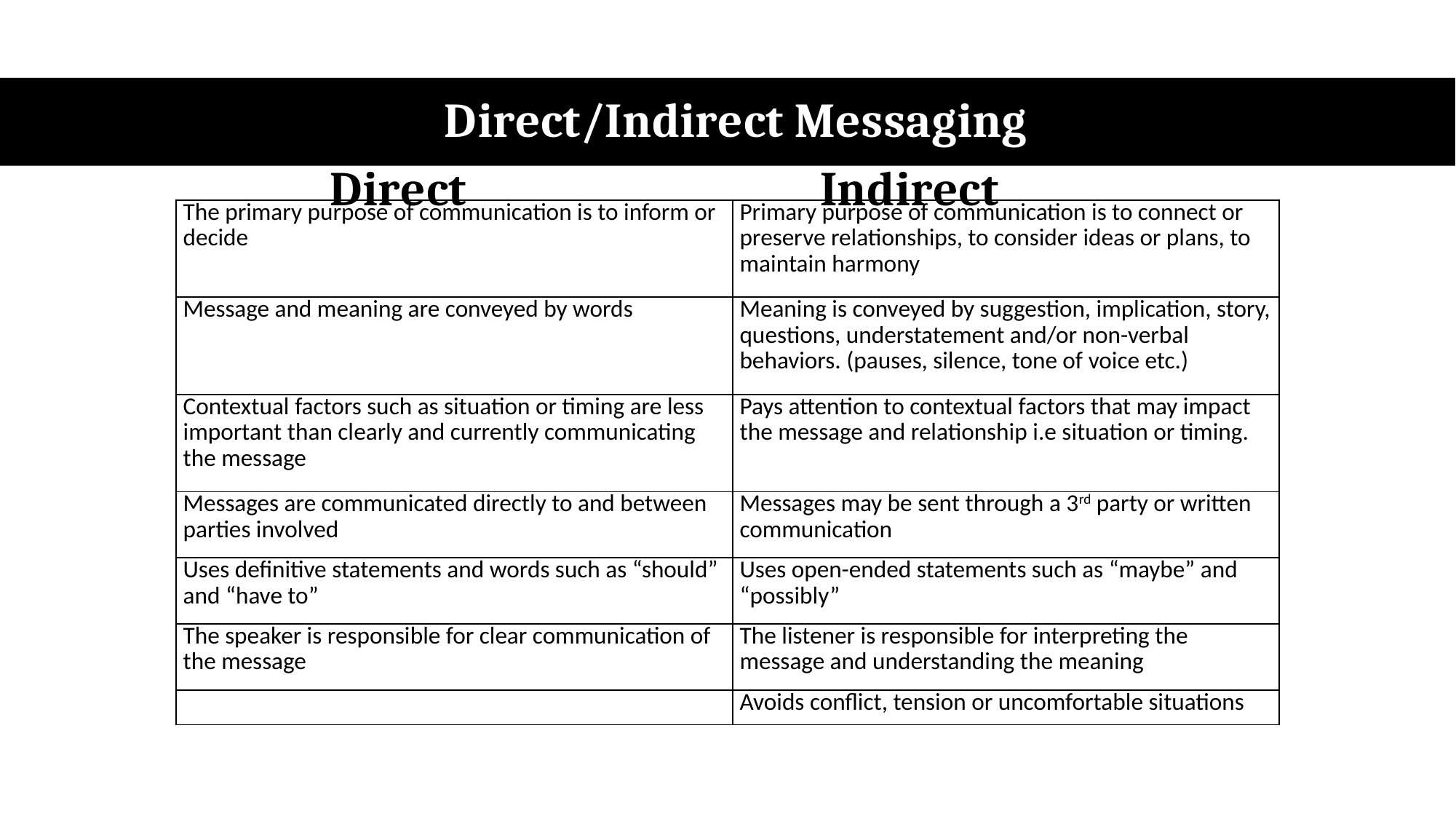

# Direct/Indirect Messaging

Indirect
Direct
| The primary purpose of communication is to inform or decide | Primary purpose of communication is to connect or preserve relationships, to consider ideas or plans, to maintain harmony |
| --- | --- |
| Message and meaning are conveyed by words | Meaning is conveyed by suggestion, implication, story, questions, understatement and/or non-verbal behaviors. (pauses, silence, tone of voice etc.) |
| Contextual factors such as situation or timing are less important than clearly and currently communicating the message | Pays attention to contextual factors that may impact the message and relationship i.e situation or timing. |
| Messages are communicated directly to and between parties involved | Messages may be sent through a 3rd party or written communication |
| Uses definitive statements and words such as “should” and “have to” | Uses open-ended statements such as “maybe” and “possibly” |
| The speaker is responsible for clear communication of the message | The listener is responsible for interpreting the message and understanding the meaning |
|  | Avoids conflict, tension or uncomfortable situations |